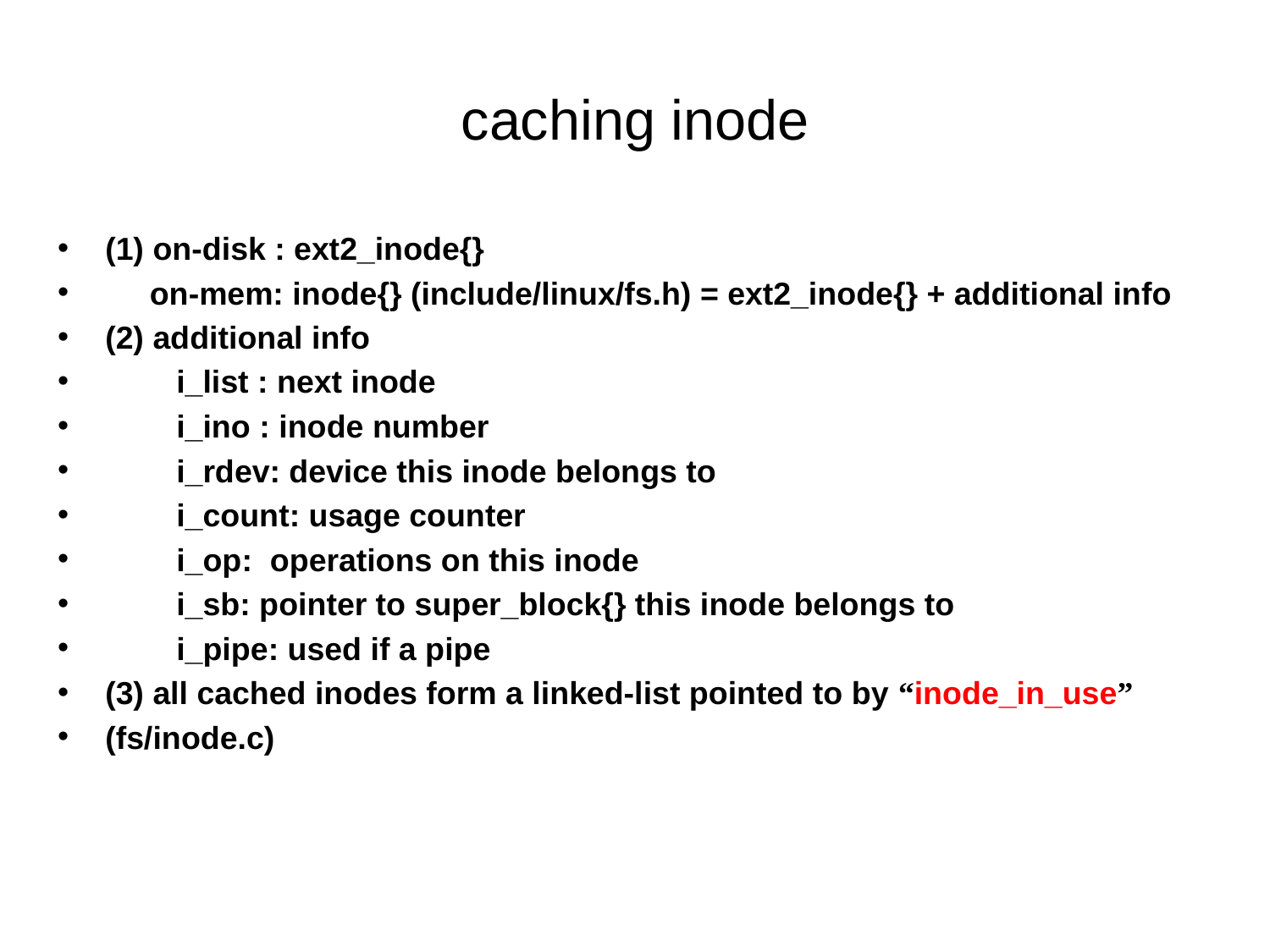

# caching inode
(1) on-disk : ext2_inode{}
     on-mem: inode{} (include/linux/fs.h) = ext2_inode{} + additional info
(2) additional info
        i_list : next inode
        i_ino : inode number
        i_rdev: device this inode belongs to
        i_count: usage counter
        i_op:  operations on this inode
        i_sb: pointer to super_block{} this inode belongs to
        i_pipe: used if a pipe
(3) all cached inodes form a linked-list pointed to by “inode_in_use”
(fs/inode.c)